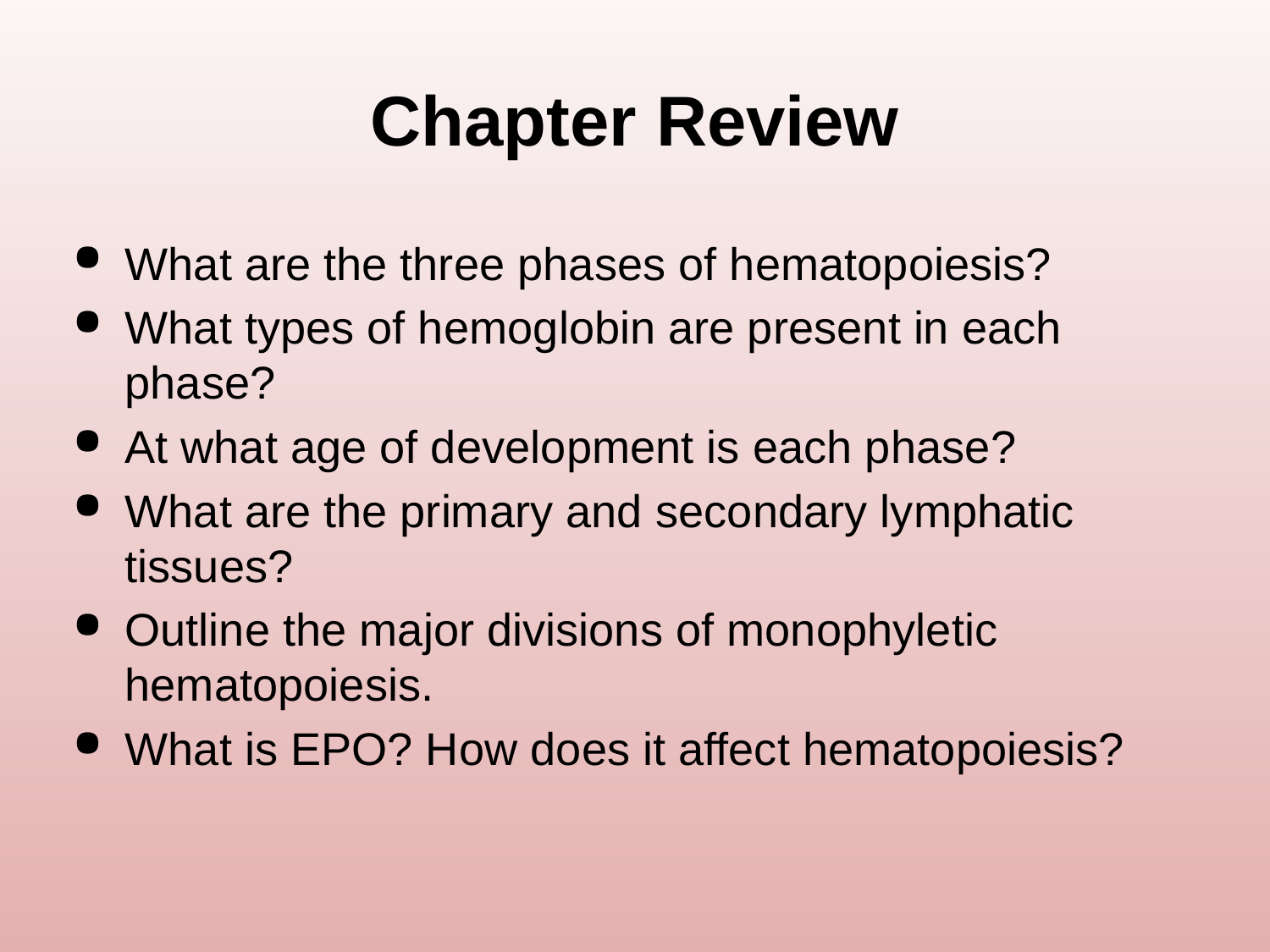

# Chapter Review
What are the three phases of hematopoiesis?
What types of hemoglobin are present in each phase?
At what age of development is each phase?
What are the primary and secondary lymphatic tissues?
Outline the major divisions of monophyletic hematopoiesis.
What is EPO? How does it affect hematopoiesis?